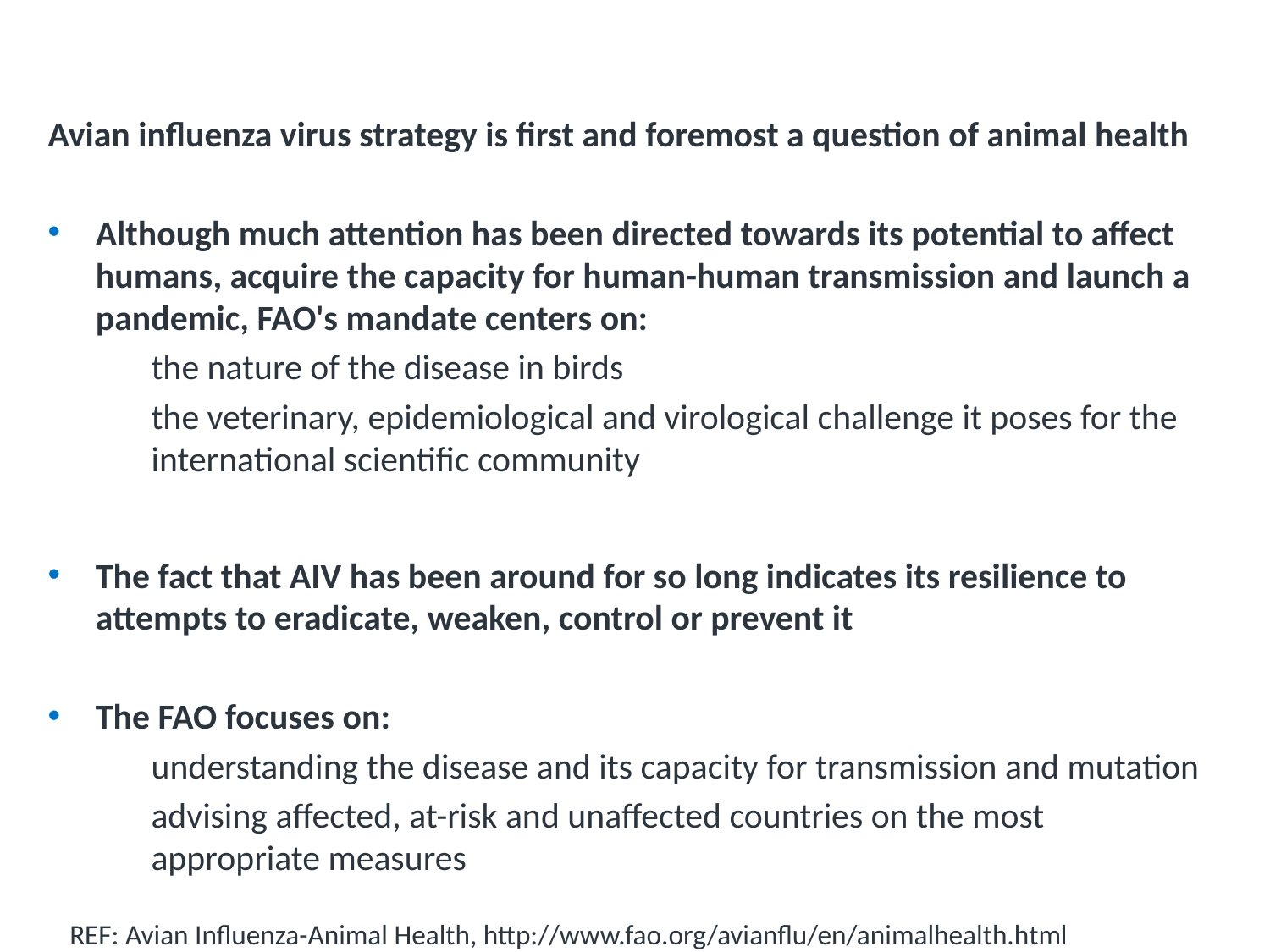

# FAO: Avian Influenza Virus Strategy
Avian influenza virus strategy is first and foremost a question of animal health

Although much attention has been directed towards its potential to affect humans, acquire the capacity for human-human transmission and launch a pandemic, FAO's mandate centers on:
the nature of the disease in birds
the veterinary, epidemiological and virological challenge it poses for the international scientific community

The fact that AIV has been around for so long indicates its resilience to attempts to eradicate, weaken, control or prevent it

The FAO focuses on:
understanding the disease and its capacity for transmission and mutation
advising affected, at-risk and unaffected countries on the most appropriate measures
REF: Avian Influenza-Animal Health, http://www.fao.org/avianflu/en/animalhealth.html